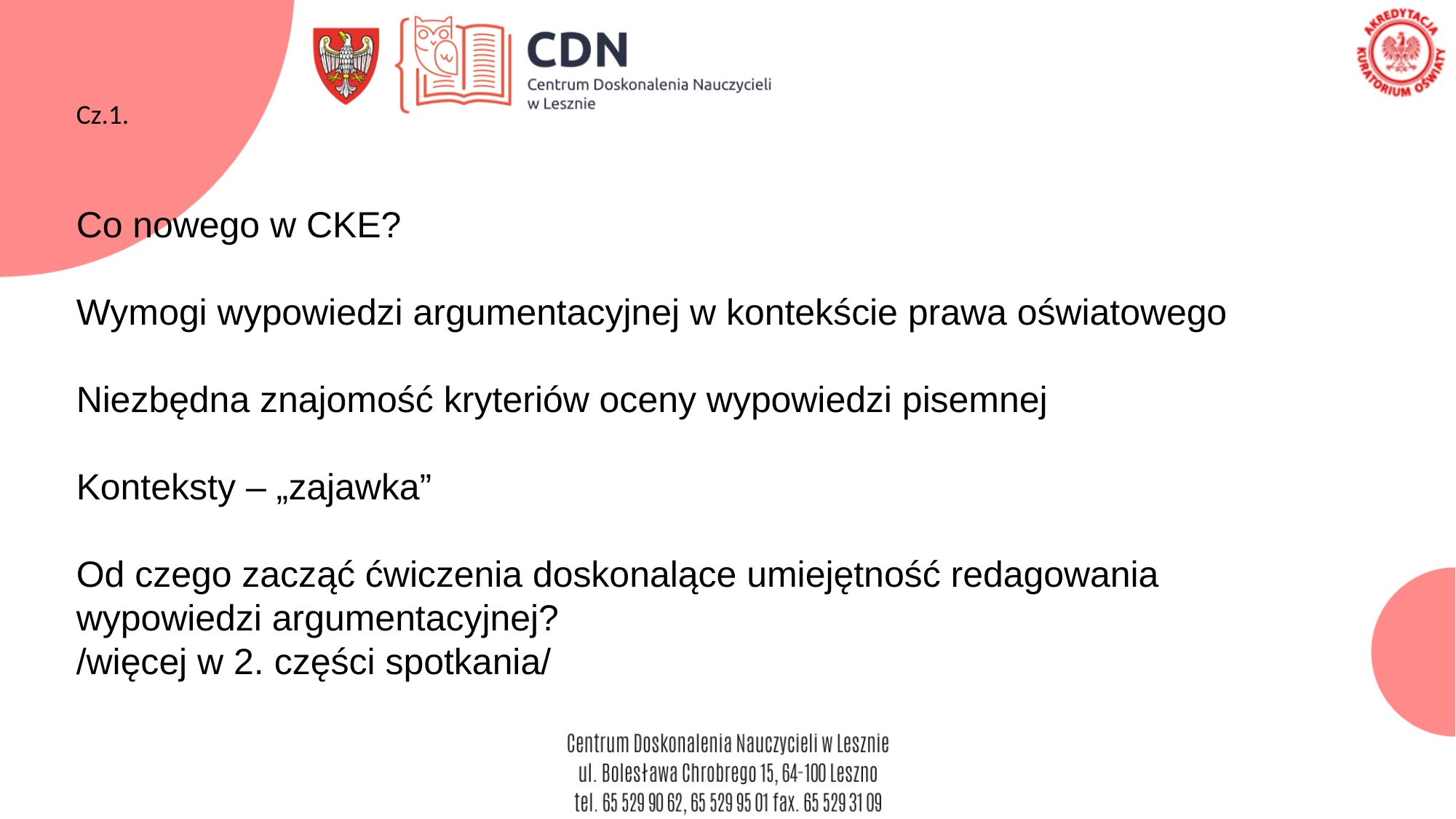

Cz.1.
Co nowego w CKE?

Wymogi wypowiedzi argumentacyjnej w kontekście prawa oświatowego

Niezbędna znajomość kryteriów oceny wypowiedzi pisemnej

Konteksty – „zajawka”

Od czego zacząć ćwiczenia doskonalące umiejętność redagowania wypowiedzi argumentacyjnej?
/więcej w 2. części spotkania/